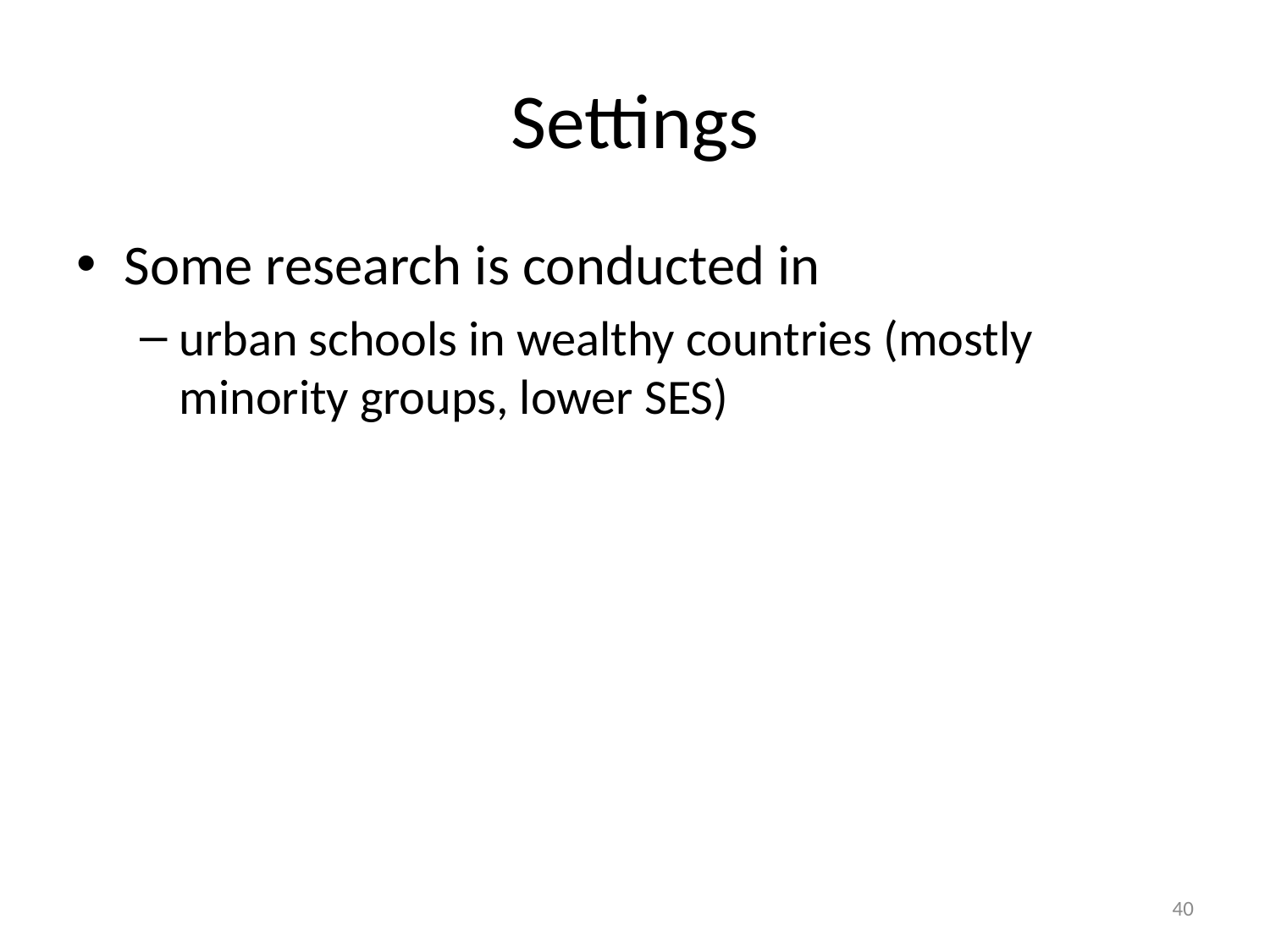

# Settings
Some research is conducted in
urban schools in wealthy countries (mostly minority groups, lower SES)
40